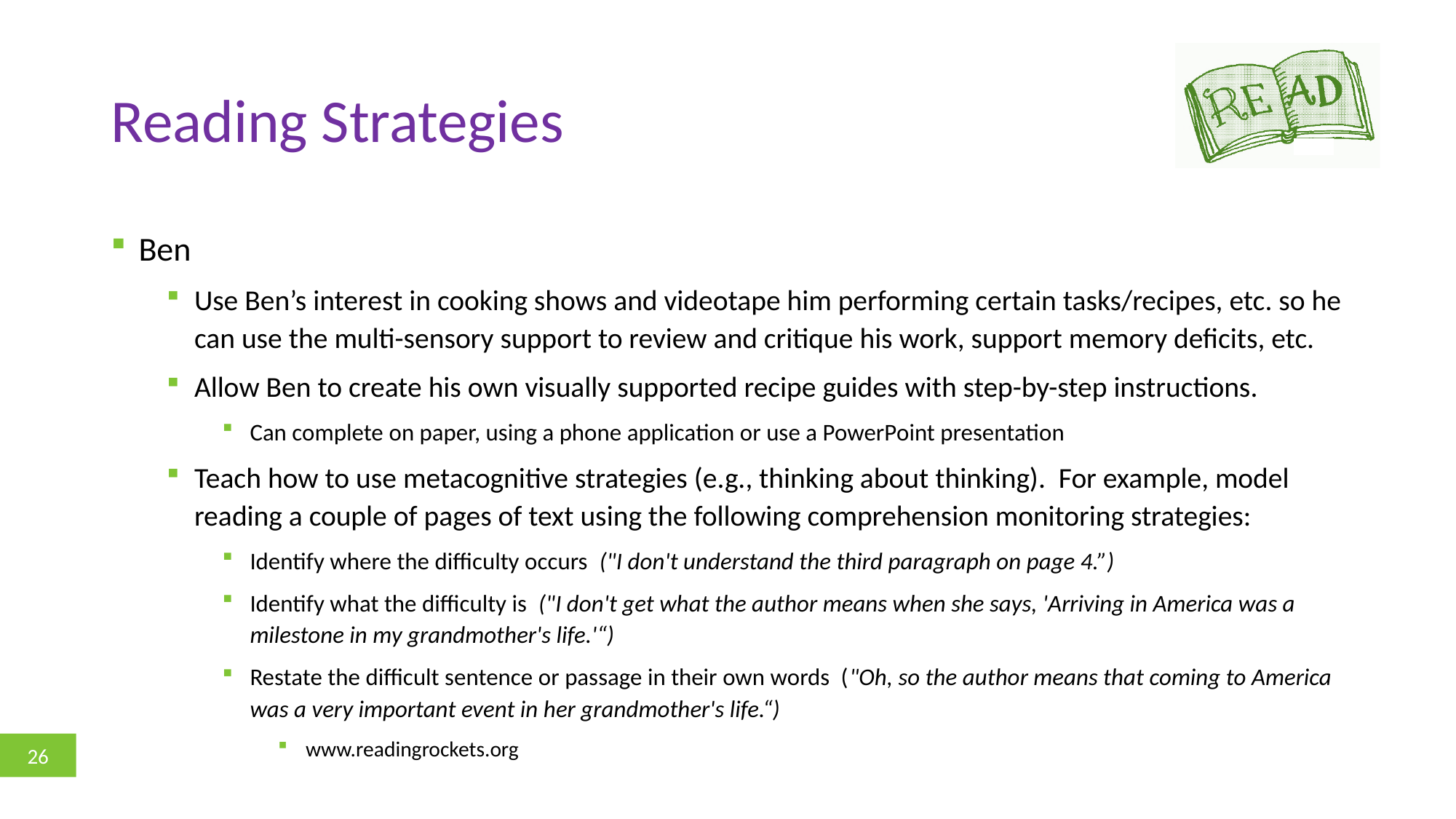

# Reading Strategies
Ben
Use Ben’s interest in cooking shows and videotape him performing certain tasks/recipes, etc. so he can use the multi-sensory support to review and critique his work, support memory deficits, etc.
Allow Ben to create his own visually supported recipe guides with step-by-step instructions.
Can complete on paper, using a phone application or use a PowerPoint presentation
Teach how to use metacognitive strategies (e.g., thinking about thinking).  For example, model reading a couple of pages of text using the following comprehension monitoring strategies:
Identify where the difficulty occurs  ("I don't understand the third paragraph on page 4.”)
Identify what the difficulty is  ("I don't get what the author means when she says, 'Arriving in America was a milestone in my grandmother's life.'“)
Restate the difficult sentence or passage in their own words  ("Oh, so the author means that coming to America was a very important event in her grandmother's life.“)
www.readingrockets.org